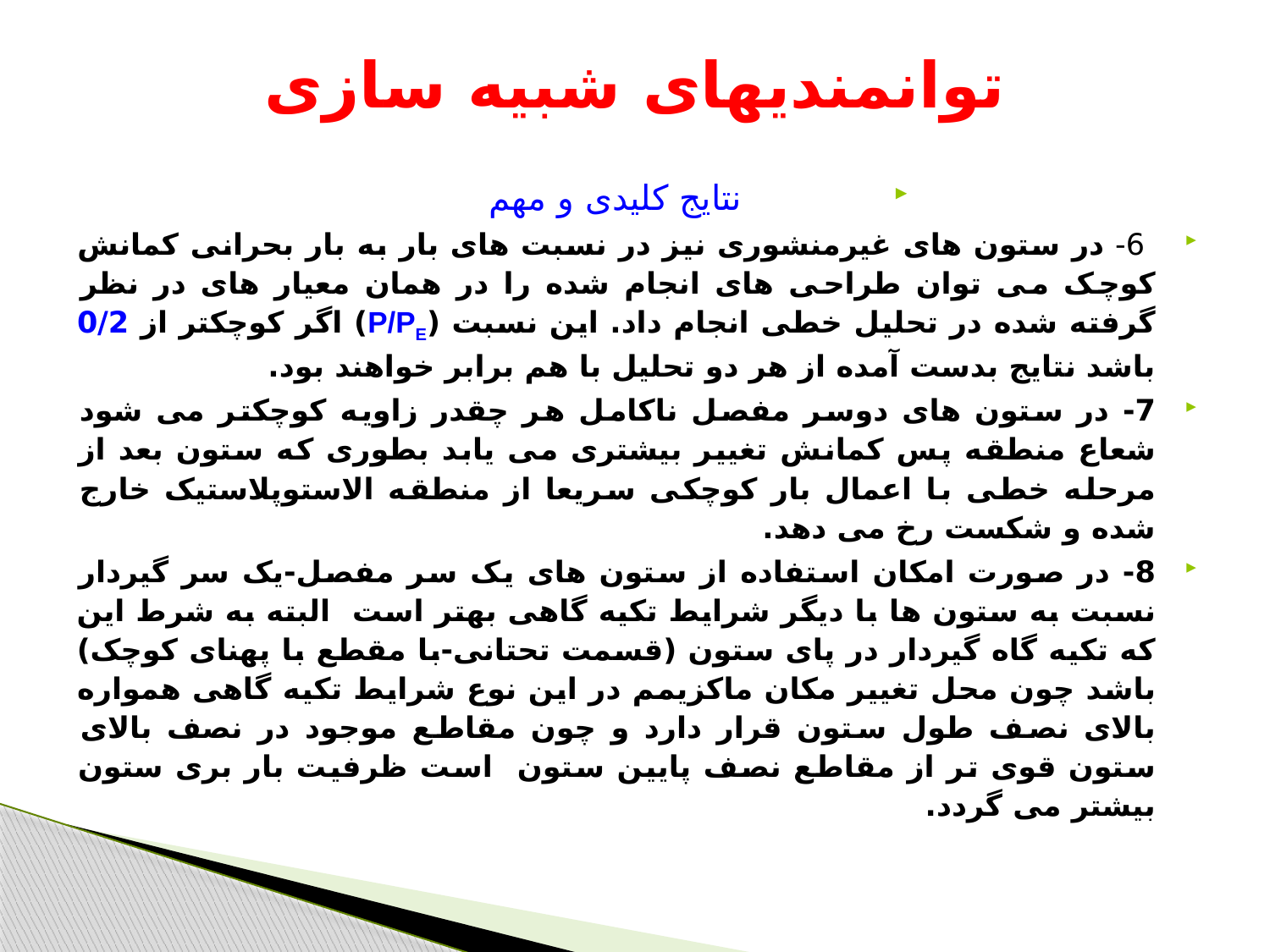

# توانمندیهای شبیه سازی
نتایج کلیدی و مهم
 6- در ستون های غیرمنشوری نیز در نسبت های بار به بار بحرانی کمانش کوچک می توان طراحی های انجام شده را در همان معیار های در نظر گرفته شده در تحلیل خطی انجام داد. این نسبت (P/PE) اگر کوچکتر از 0/2 باشد نتایج بدست آمده از هر دو تحلیل با هم برابر خواهند بود.
7- در ستون های دوسر مفصل ناکامل هر چقدر زاویه کوچکتر می شود شعاع منطقه پس کمانش تغییر بیشتری می یابد بطوری که ستون بعد از مرحله خطی با اعمال بار کوچکی سریعا از منطقه الاستوپلاستیک خارج شده و شکست رخ می دهد.
8- در صورت امکان استفاده از ستون های یک سر مفصل-یک سر گیردار نسبت به ستون ها با دیگر شرایط تکیه گاهی بهتر است  البته به شرط این که تکیه گاه گیردار در پای ستون (قسمت تحتانی-با مقطع با پهنای کوچک) باشد چون محل تغییر مکان ماکزیمم در این نوع شرایط تکیه گاهی همواره بالای نصف طول ستون قرار دارد و چون مقاطع موجود در نصف بالای ستون قوی تر از مقاطع نصف پایین ستون  است ظرفیت بار بری ستون بیشتر می گردد.